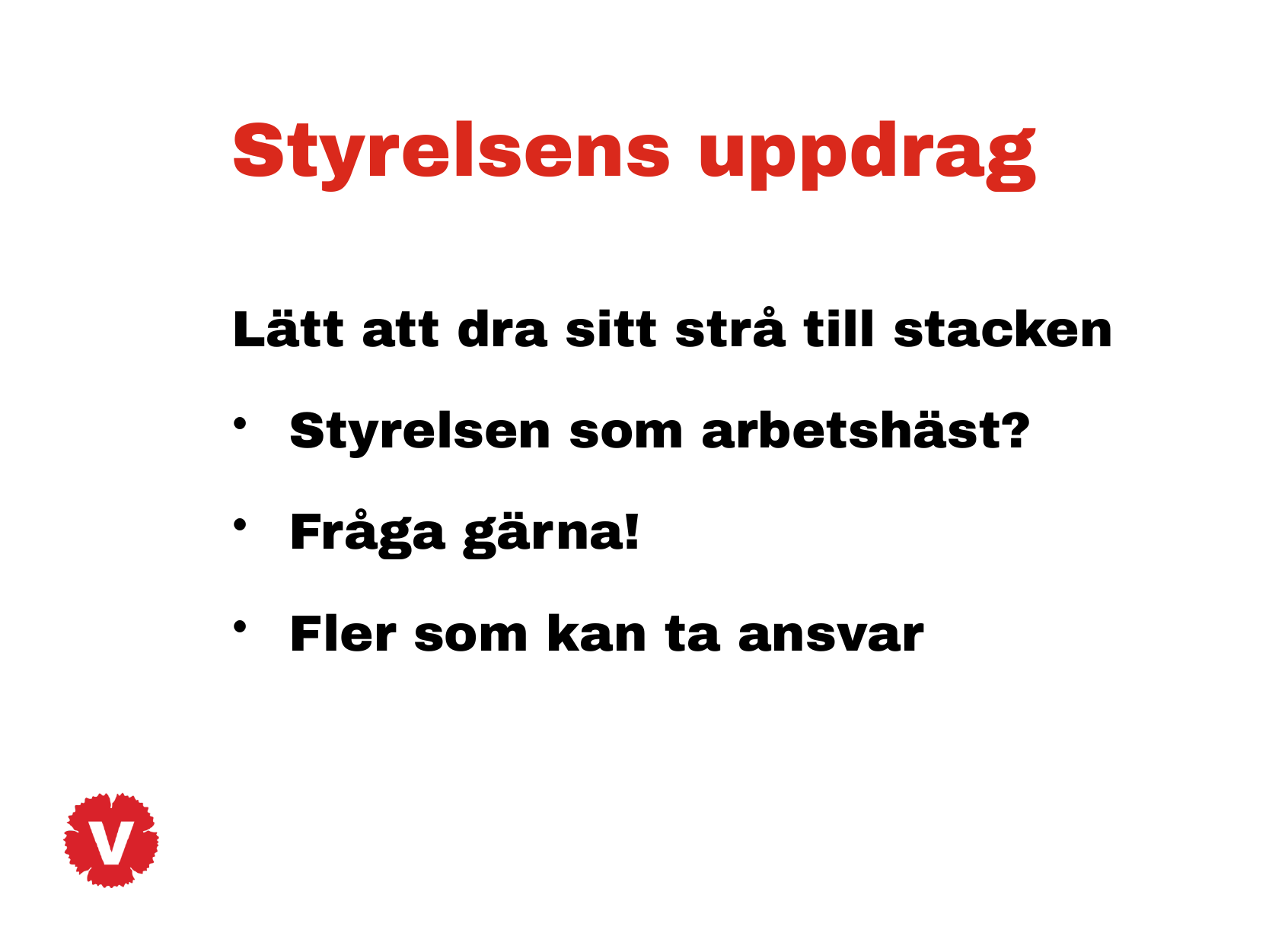

# Styrelsens uppdrag
Lätt att dra sitt strå till stacken
Styrelsen som arbetshäst?
Fråga gärna!
Fler som kan ta ansvar